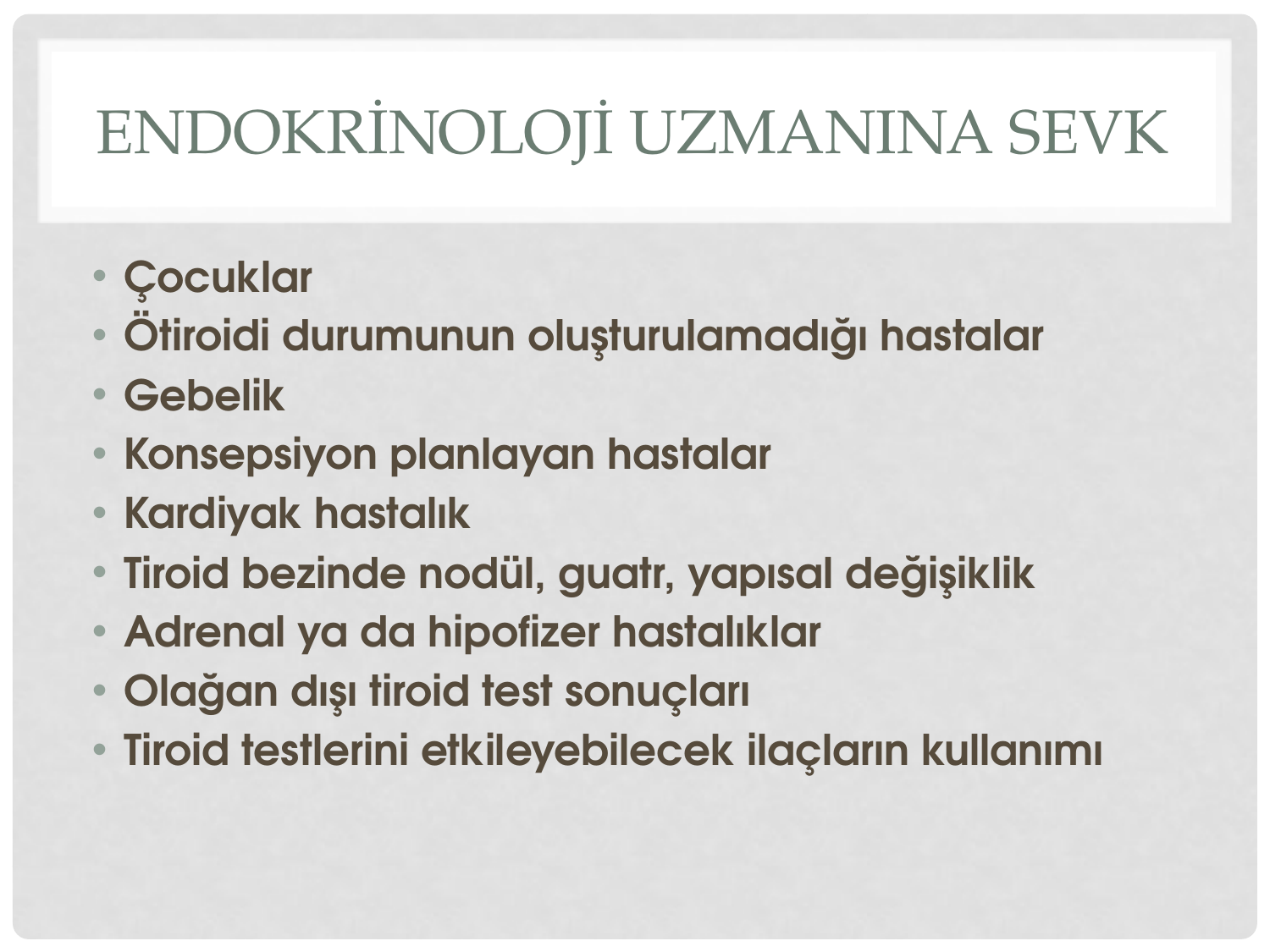

# ENDOKRİNolojİ uzmanIna SEVK
Çocuklar
Ötiroidi durumunun oluşturulamadığı hastalar
Gebelik
Konsepsiyon planlayan hastalar
Kardiyak hastalık
Tiroid bezinde nodül, guatr, yapısal değişiklik
Adrenal ya da hipofizer hastalıklar
Olağan dışı tiroid test sonuçları
Tiroid testlerini etkileyebilecek ilaçların kullanımı